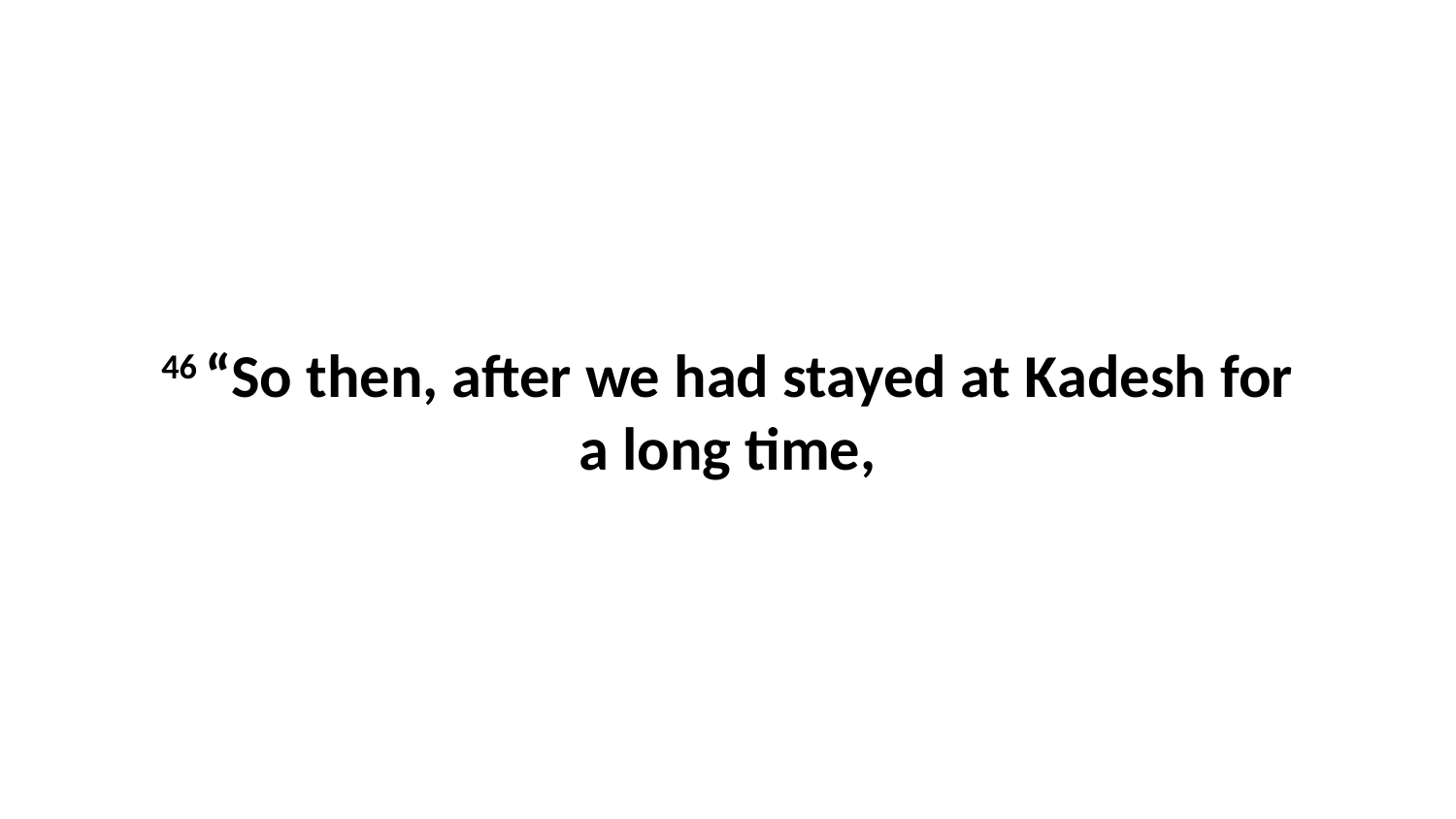

46 “So then, after we had stayed at Kadesh for a long time,